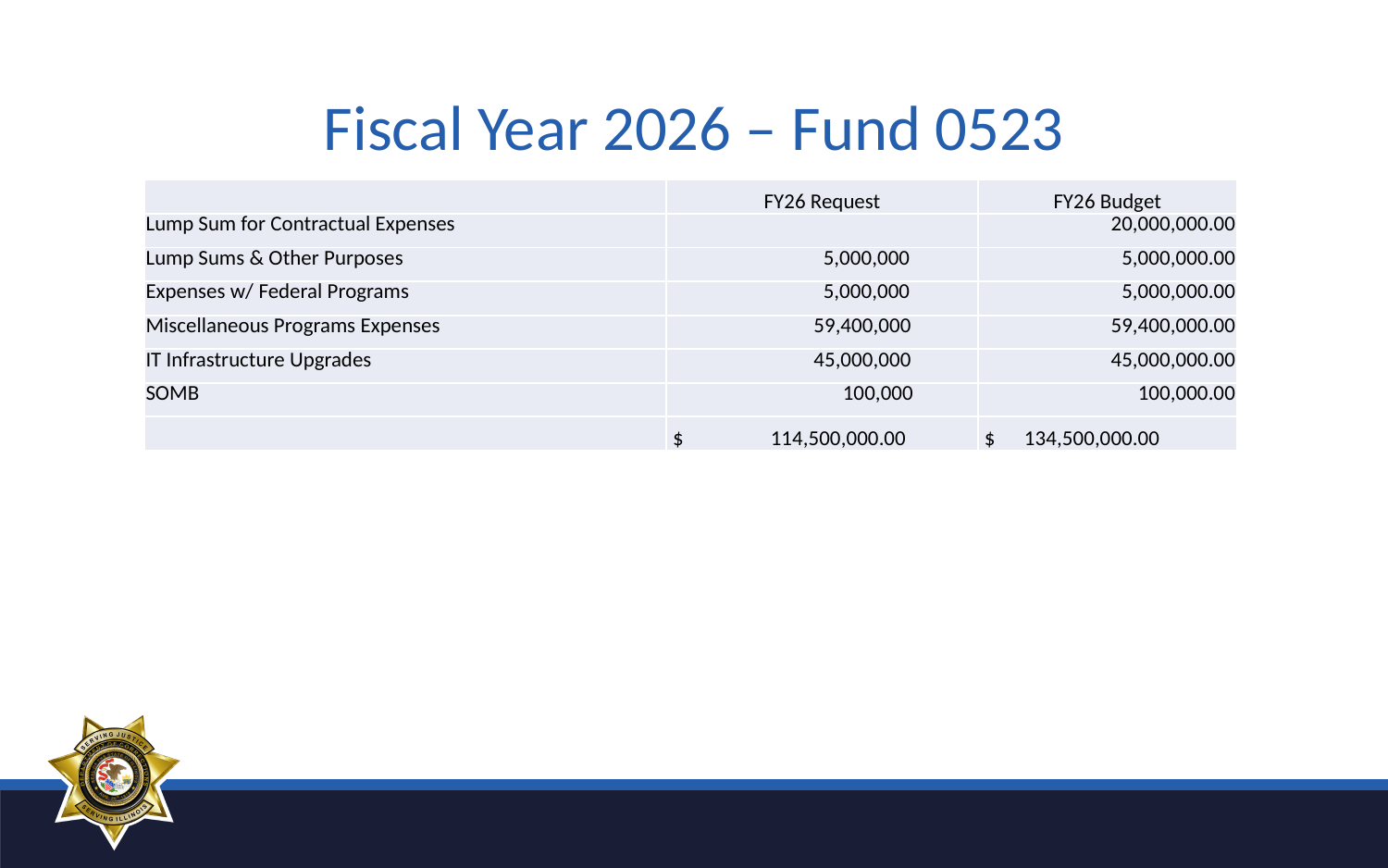

# Fiscal Year 2026 – Fund 0523

|  | FY26 Request | FY26 Budget |
| --- | --- | --- |
| Lump Sum for Contractual Expenses |  | 20,000,000.00 |
| Lump Sums & Other Purposes | 5,000,000 | 5,000,000.00 |
| Expenses w/ Federal Programs | 5,000,000 | 5,000,000.00 |
| Miscellaneous Programs Expenses | 59,400,000 | 59,400,000.00 |
| IT Infrastructure Upgrades | 45,000,000 | 45,000,000.00 |
| SOMB | 100,000 | 100,000.00 |
|  | $ 114,500,000.00 | $ 134,500,000.00 |